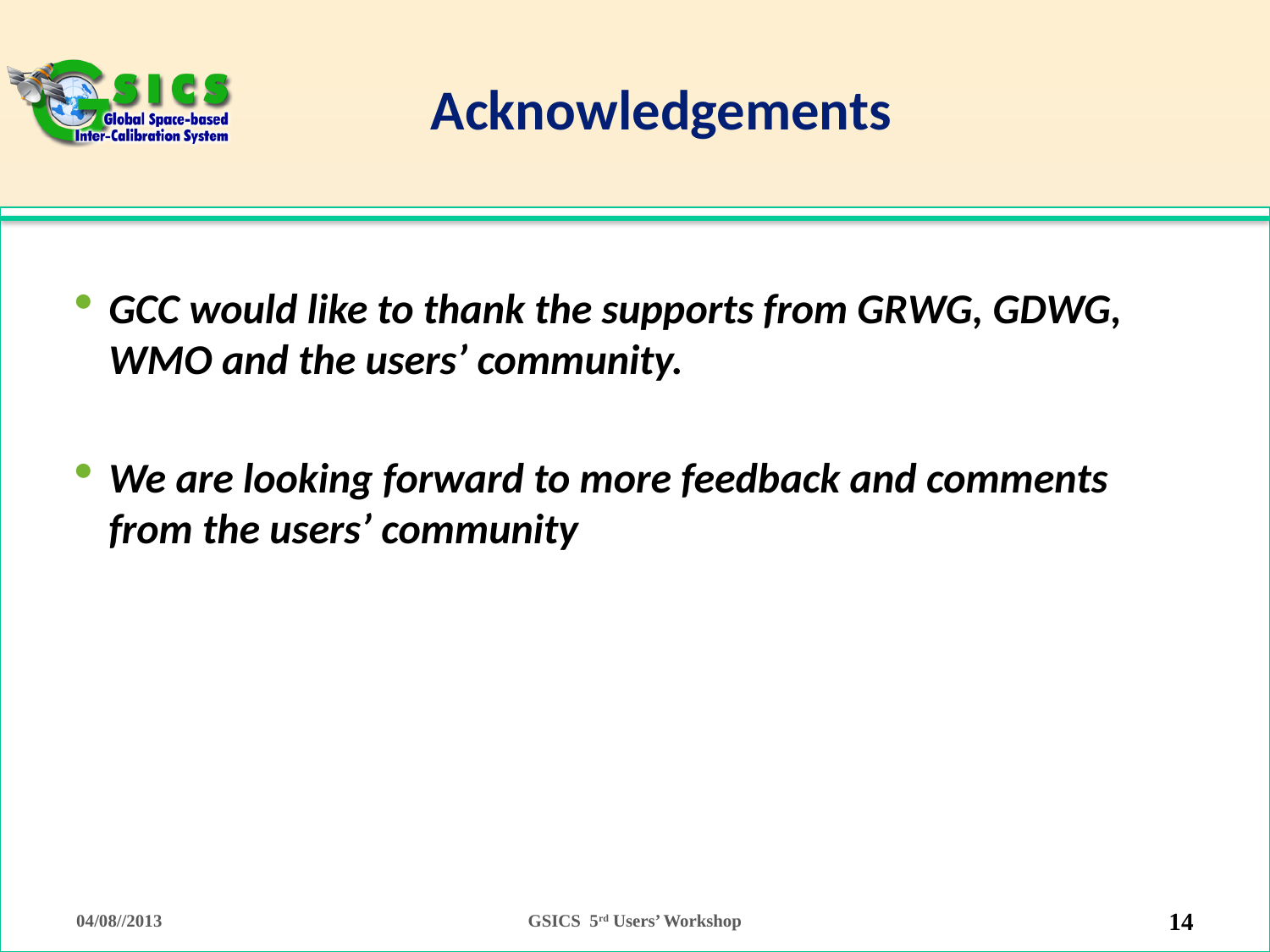

# Acknowledgements
GCC would like to thank the supports from GRWG, GDWG, WMO and the users’ community.

We are looking forward to more feedback and comments from the users’ community

04/08//2013
14